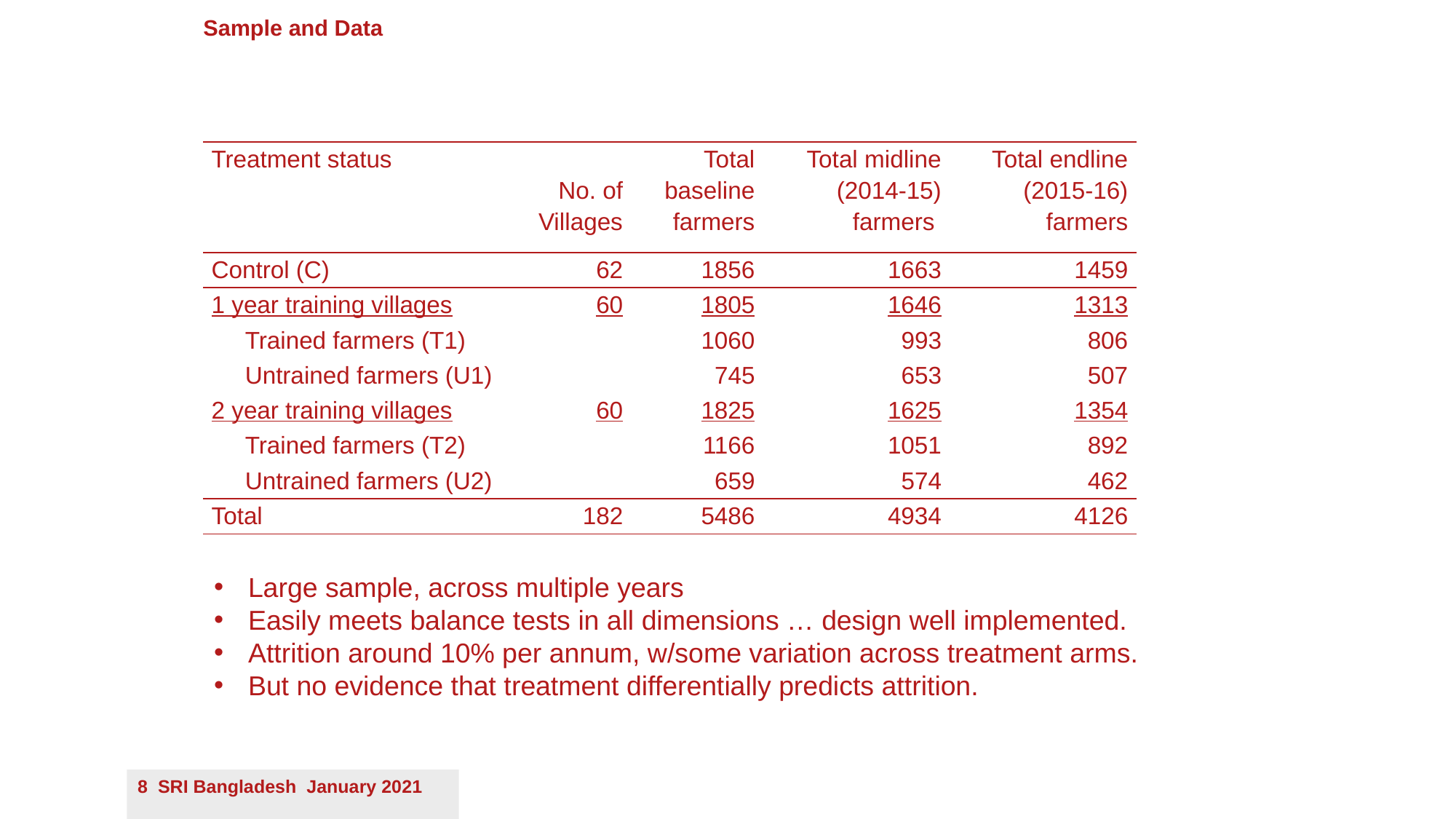

# Sample and Data
| Treatment status | No. of Villages | Total baseline farmers | Total midline (2014-15) farmers | Total endline (2015-16) farmers |
| --- | --- | --- | --- | --- |
| Control (C) | 62 | 1856 | 1663 | 1459 |
| 1 year training villages | 60 | 1805 | 1646 | 1313 |
| Trained farmers (T1) |  | 1060 | 993 | 806 |
| Untrained farmers (U1) |  | 745 | 653 | 507 |
| 2 year training villages | 60 | 1825 | 1625 | 1354 |
| Trained farmers (T2) |  | 1166 | 1051 | 892 |
| Untrained farmers (U2) |  | 659 | 574 | 462 |
| Total | 182 | 5486 | 4934 | 4126 |
Large sample, across multiple years
Easily meets balance tests in all dimensions … design well implemented.
Attrition around 10% per annum, w/some variation across treatment arms.
But no evidence that treatment differentially predicts attrition.